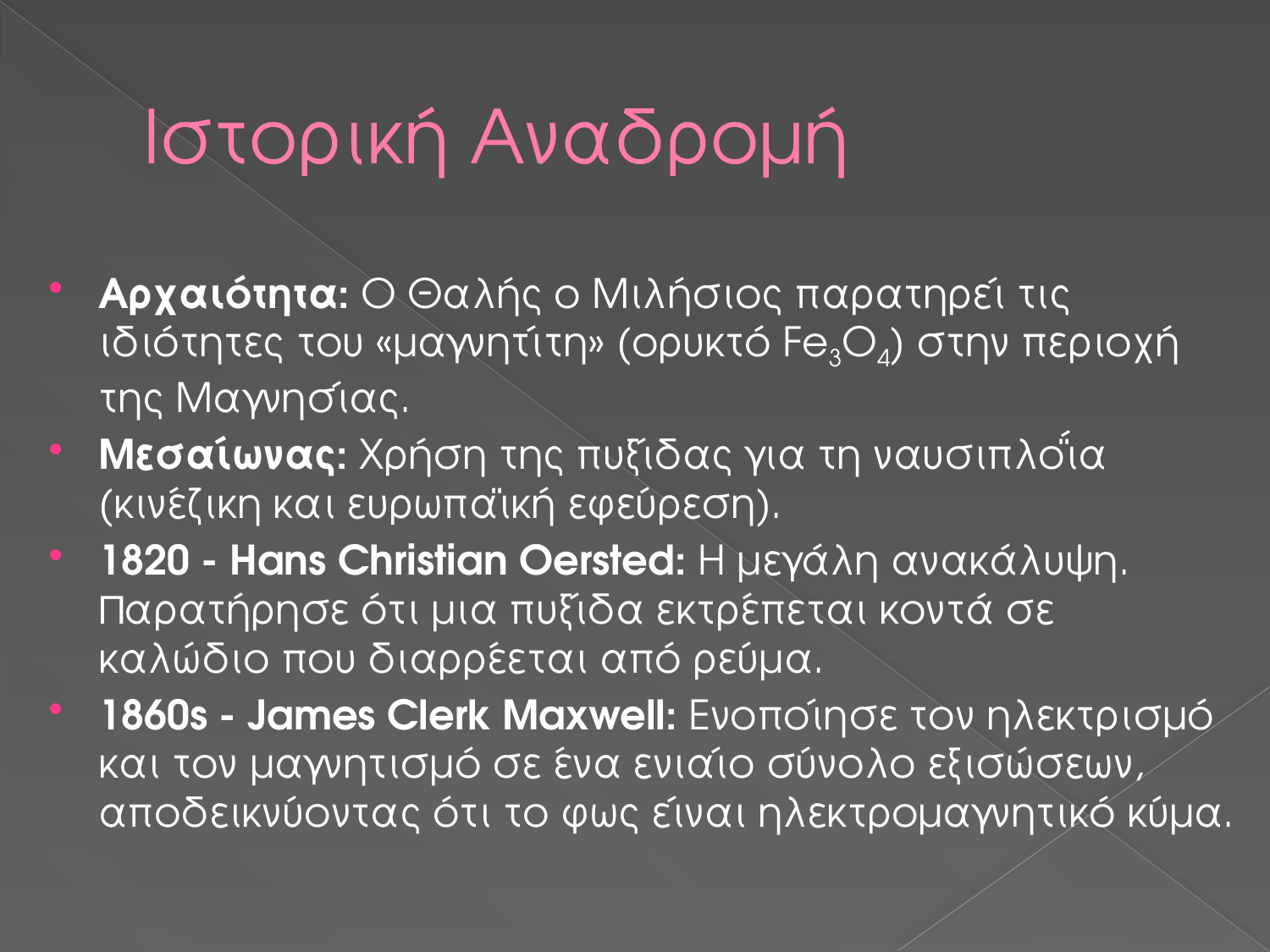

# Ιστορική Αναδρομή
Αρχαιότητα: Ο Θαλής ο Μιλήσιος παρατηρεί τις ιδιότητες του «μαγνητίτη» (ορυκτό Fe3O4) στην περιοχή της Μαγνησίας.
Μεσαίωνας: Χρήση της πυξίδας για τη ναυσιπλοΐα (κινέζικη και ευρωπαϊκή εφεύρεση).
1820 - Hans Christian Oersted: Η μεγάλη ανακάλυψη. Παρατήρησε ότι μια πυξίδα εκτρέπεται κοντά σε καλώδιο που διαρρέεται από ρεύμα.
1860s - James Clerk Maxwell: Ενοποίησε τον ηλεκτρισμό και τον μαγνητισμό σε ένα ενιαίο σύνολο εξισώσεων, αποδεικνύοντας ότι το φως είναι ηλεκτρομαγνητικό κύμα.